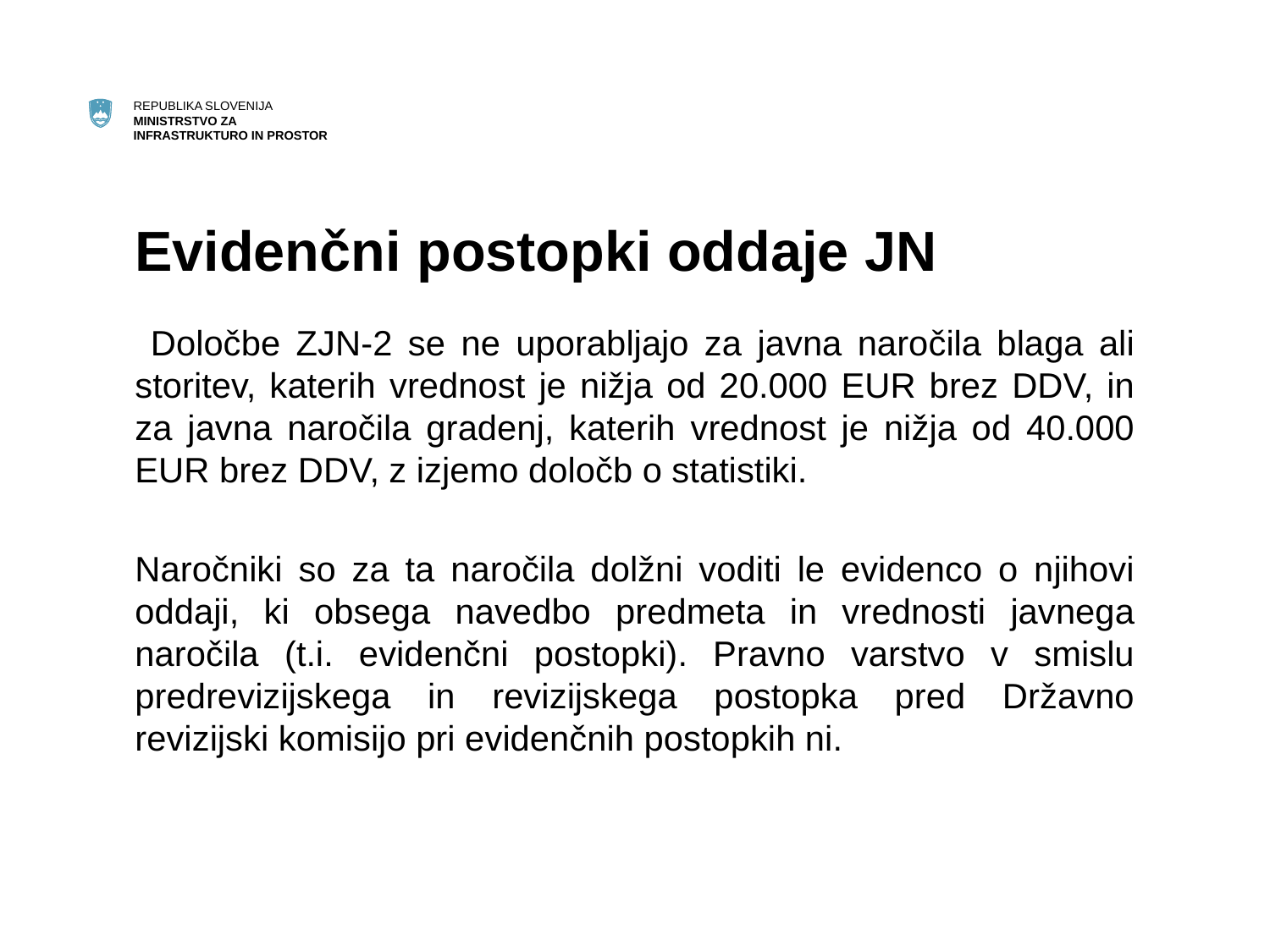

# Evidenčni postopki oddaje JN
 Določbe ZJN-2 se ne uporabljajo za javna naročila blaga ali storitev, katerih vrednost je nižja od 20.000 EUR brez DDV, in za javna naročila gradenj, katerih vrednost je nižja od 40.000 EUR brez DDV, z izjemo določb o statistiki.

Naročniki so za ta naročila dolžni voditi le evidenco o njihovi oddaji, ki obsega navedbo predmeta in vrednosti javnega naročila (t.i. evidenčni postopki). Pravno varstvo v smislu predrevizijskega in revizijskega postopka pred Državno revizijski komisijo pri evidenčnih postopkih ni.